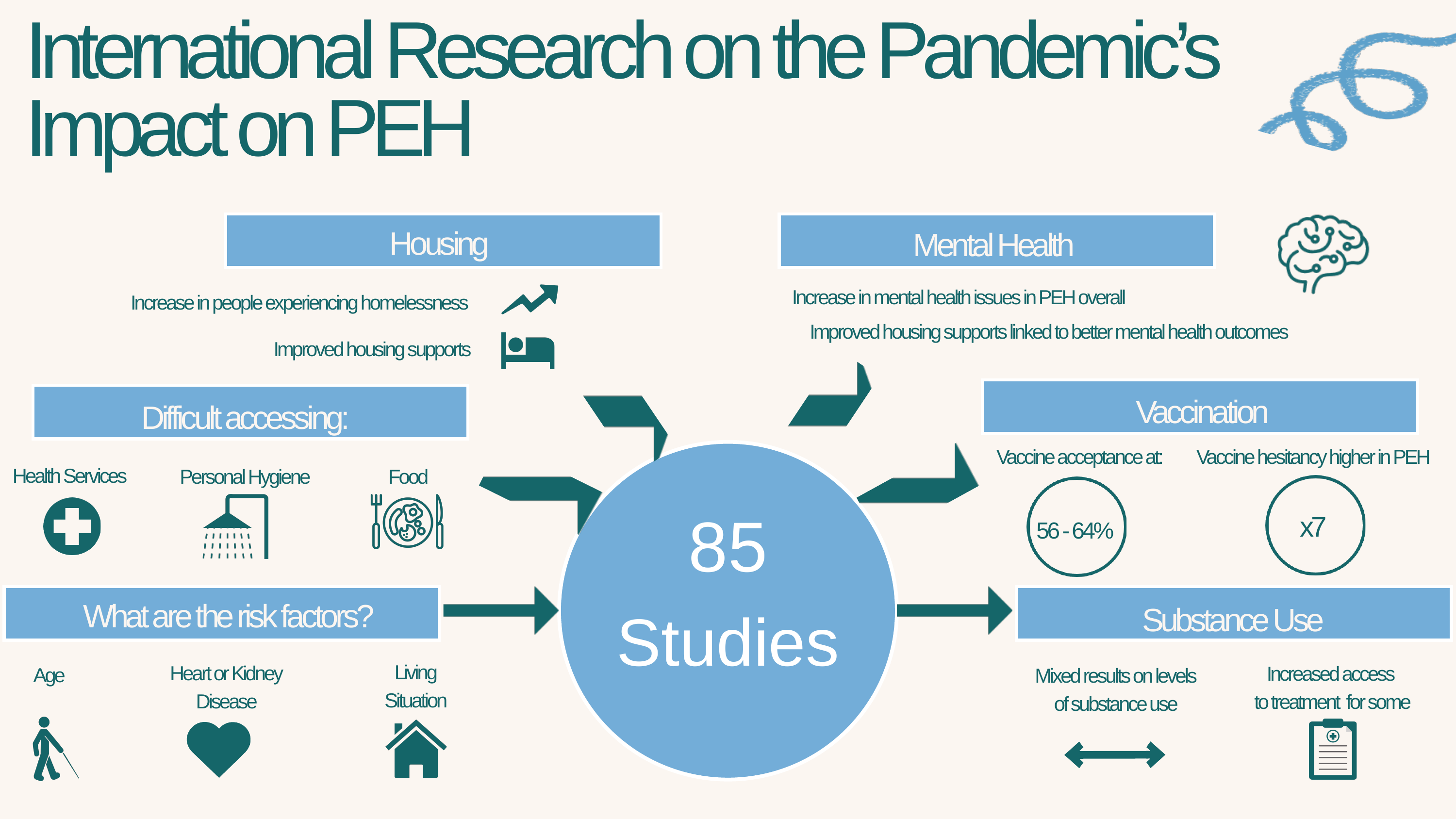

International Research on the Pandemic’s Impact on PEH

Housing
Mental Health
Increase in mental health issues in PEH overall

Increase in people experiencing homelessness
Improved housing supports linked to better mental health outcomes
Improved housing supports

Vaccination

Difficult accessing:

Vaccine acceptance at:
Vaccine hesitancy higher in PEH

85
Studies
Health Services
Food
Personal Hygiene

x7
56 - 64%

What are the risk factors?
Substance Use
Living
Situation
Heart or Kidney
Disease
Increased access
to treatment  for some
Age
Mixed results on levels
of substance use